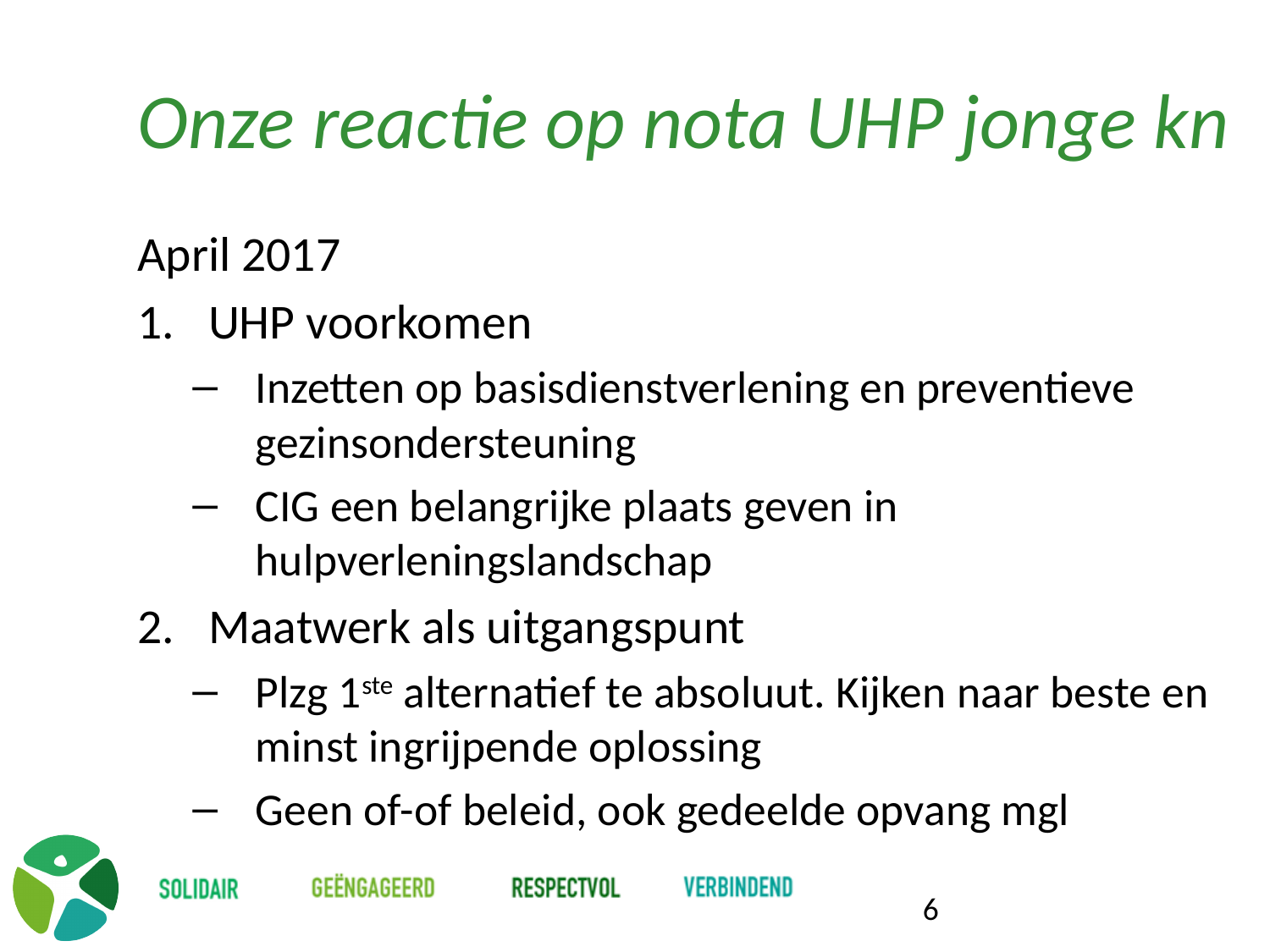

# Onze reactie op nota UHP jonge kn
April 2017
UHP voorkomen
Inzetten op basisdienstverlening en preventieve gezinsondersteuning
CIG een belangrijke plaats geven in hulpverleningslandschap
Maatwerk als uitgangspunt
Plzg 1ste alternatief te absoluut. Kijken naar beste en minst ingrijpende oplossing
Geen of-of beleid, ook gedeelde opvang mgl

6